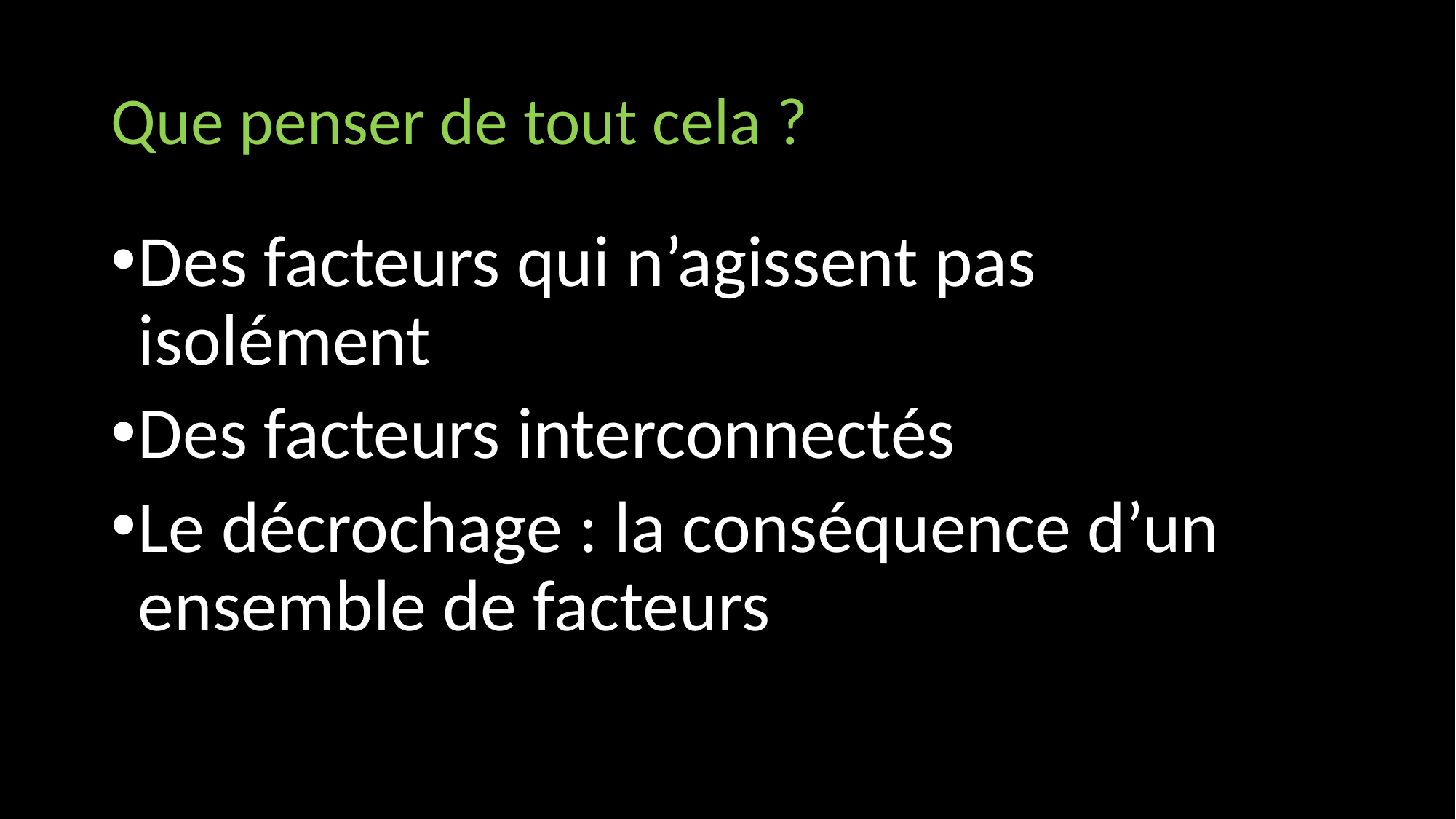

# Que penser de tout cela ?
Des facteurs qui n’agissent pas isolément
Des facteurs interconnectés
Le décrochage : la conséquence d’un ensemble de facteurs